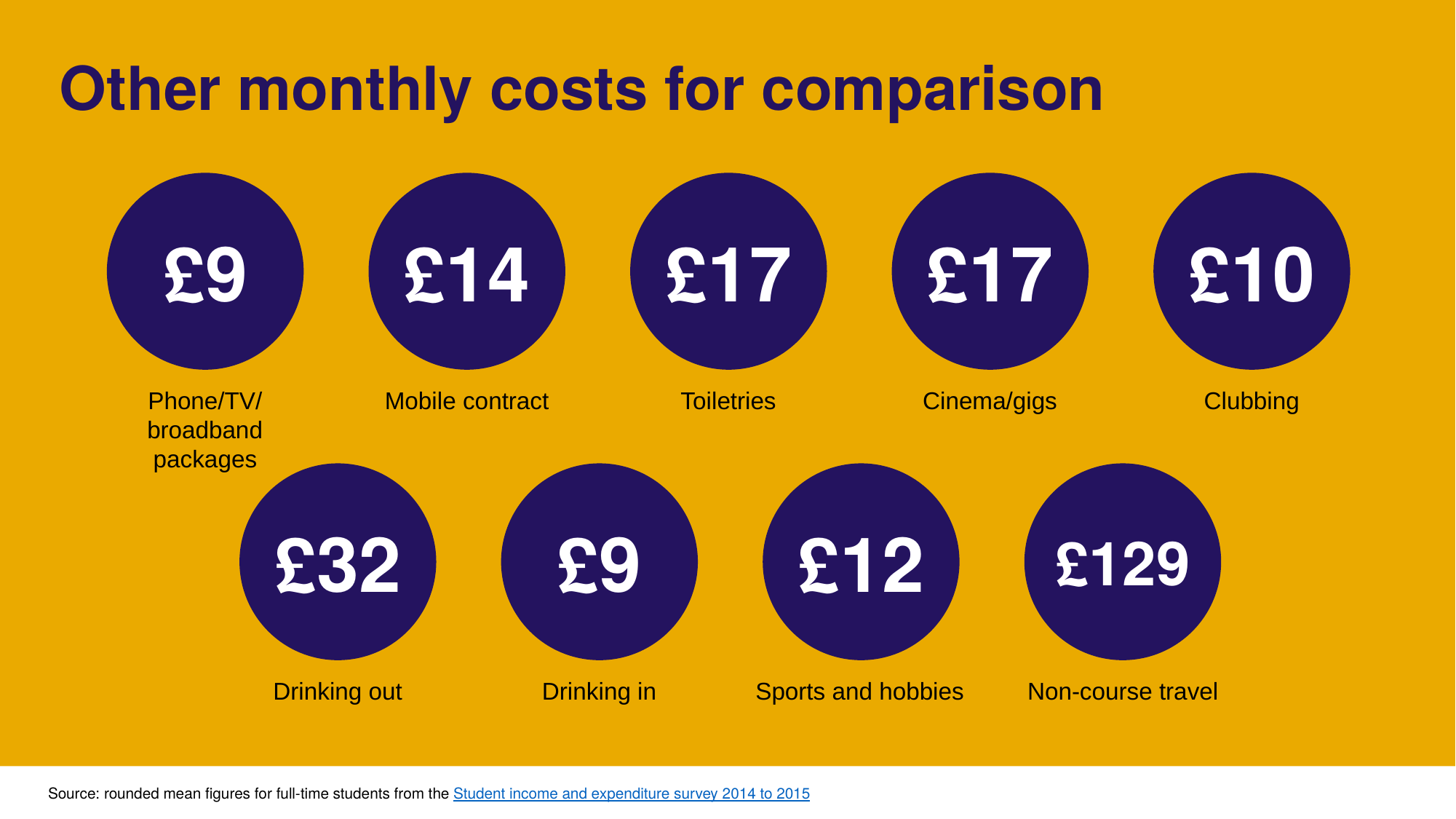

# Other monthly costs for comparison
£9
£14
£17
£17
£10
Phone/TV/broadband packages
Mobile contract
Toiletries
Cinema/gigs
Clubbing
£32
£9
£12
£129
Drinking out
Drinking in
Sports and hobbies
Non-course travel
Source: rounded mean figures for full-time students from the Student income and expenditure survey 2014 to 2015